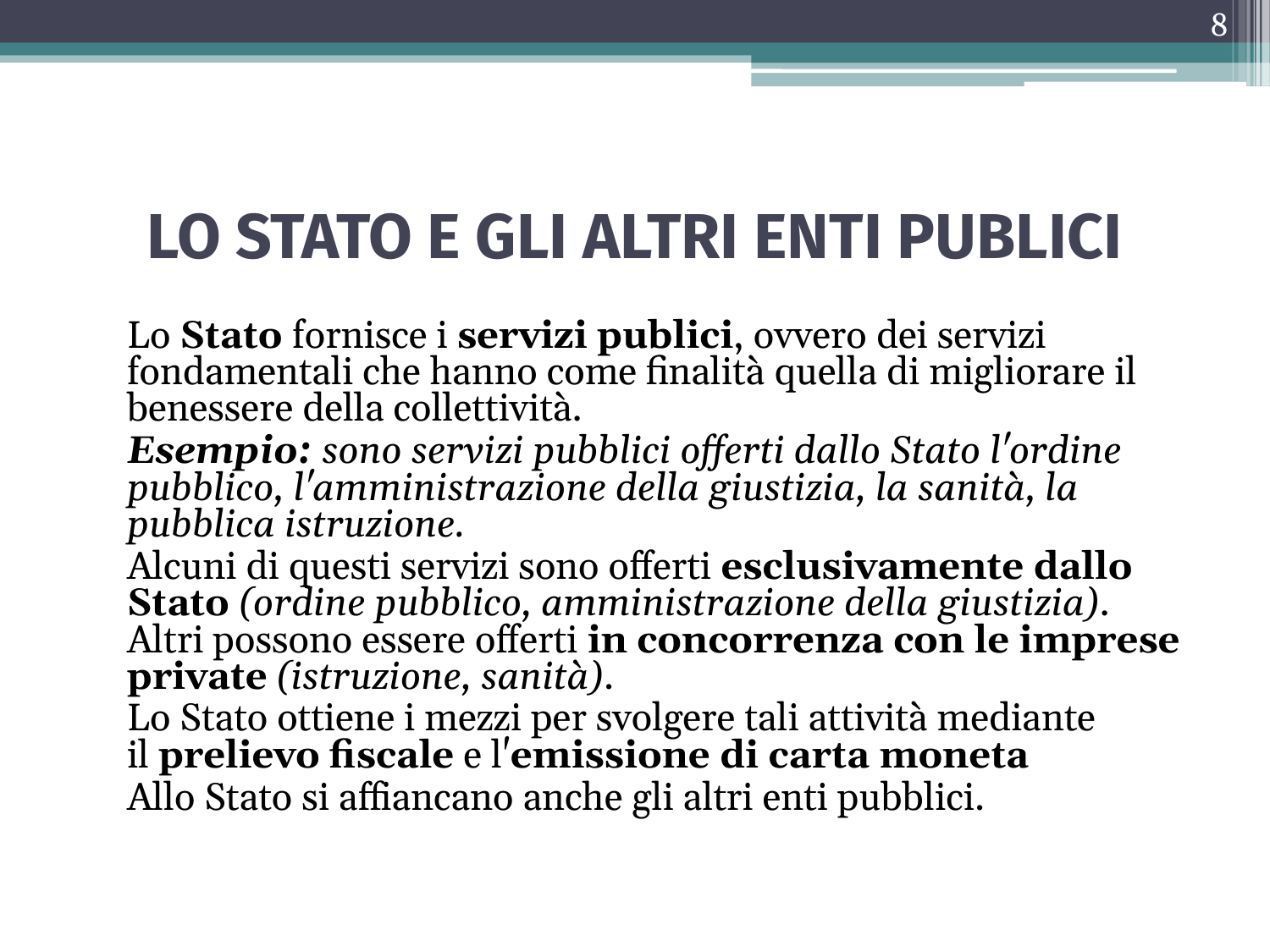

8
# LO STATO E GLI ALTRI ENTI PUBLICI
	Lo Stato fornisce i servizi publici, ovvero dei servizi fondamentali che hanno come finalità quella di migliorare il benessere della collettività.
	Esempio: sono servizi pubblici offerti dallo Stato l'ordine pubblico, l'amministrazione della giustizia, la sanità, la pubblica istruzione.
	Alcuni di questi servizi sono offerti esclusivamente dallo Stato (ordine pubblico, amministrazione della giustizia). Altri possono essere offerti in concorrenza con le imprese private (istruzione, sanità).
	Lo Stato ottiene i mezzi per svolgere tali attività mediante il prelievo fiscale e l'emissione di carta moneta
	Allo Stato si affiancano anche gli altri enti pubblici.